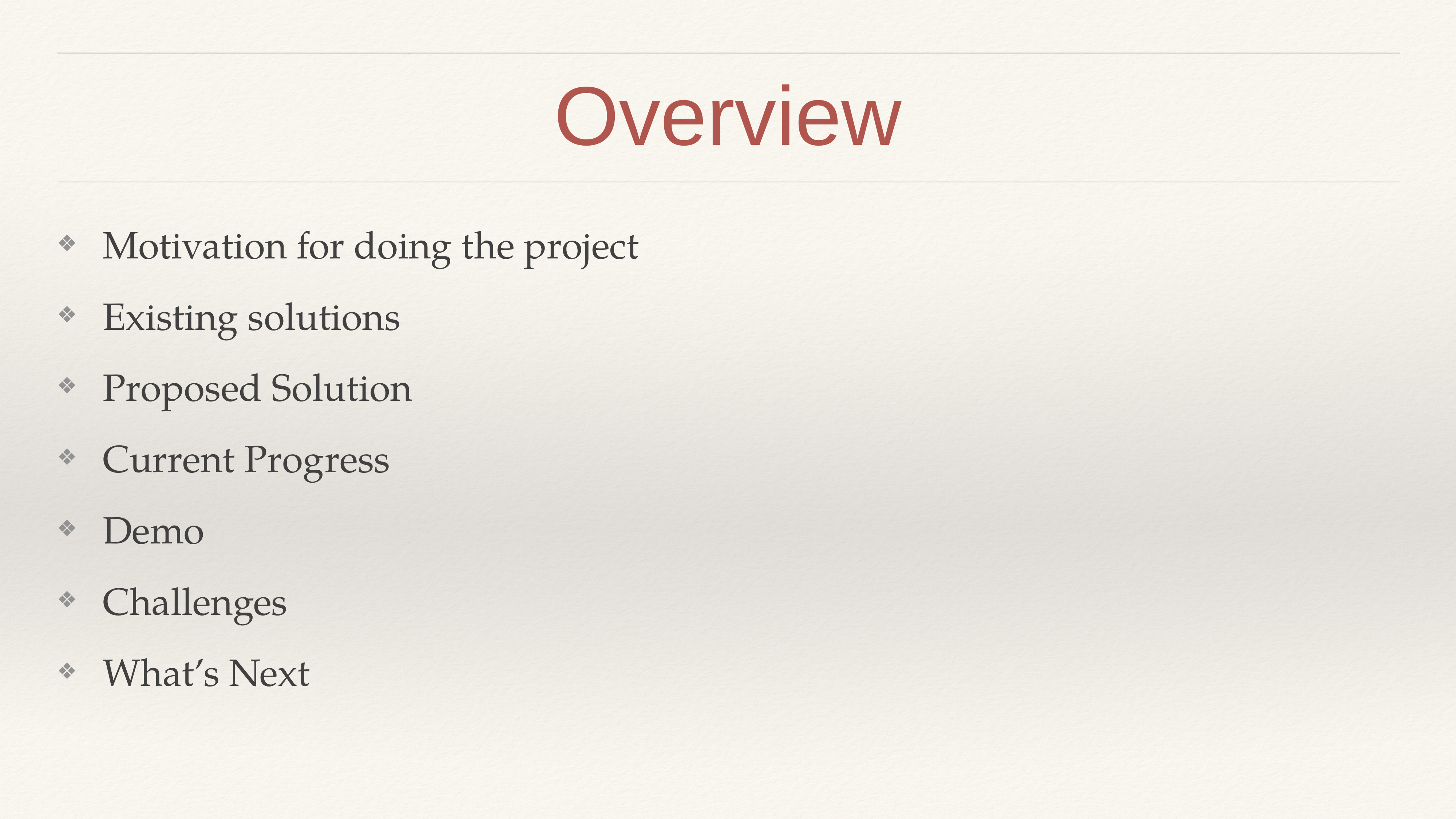

# Overview
 Motivation for doing the project
 Existing solutions
 Proposed Solution
 Current Progress
 Demo
 Challenges
 What’s Next